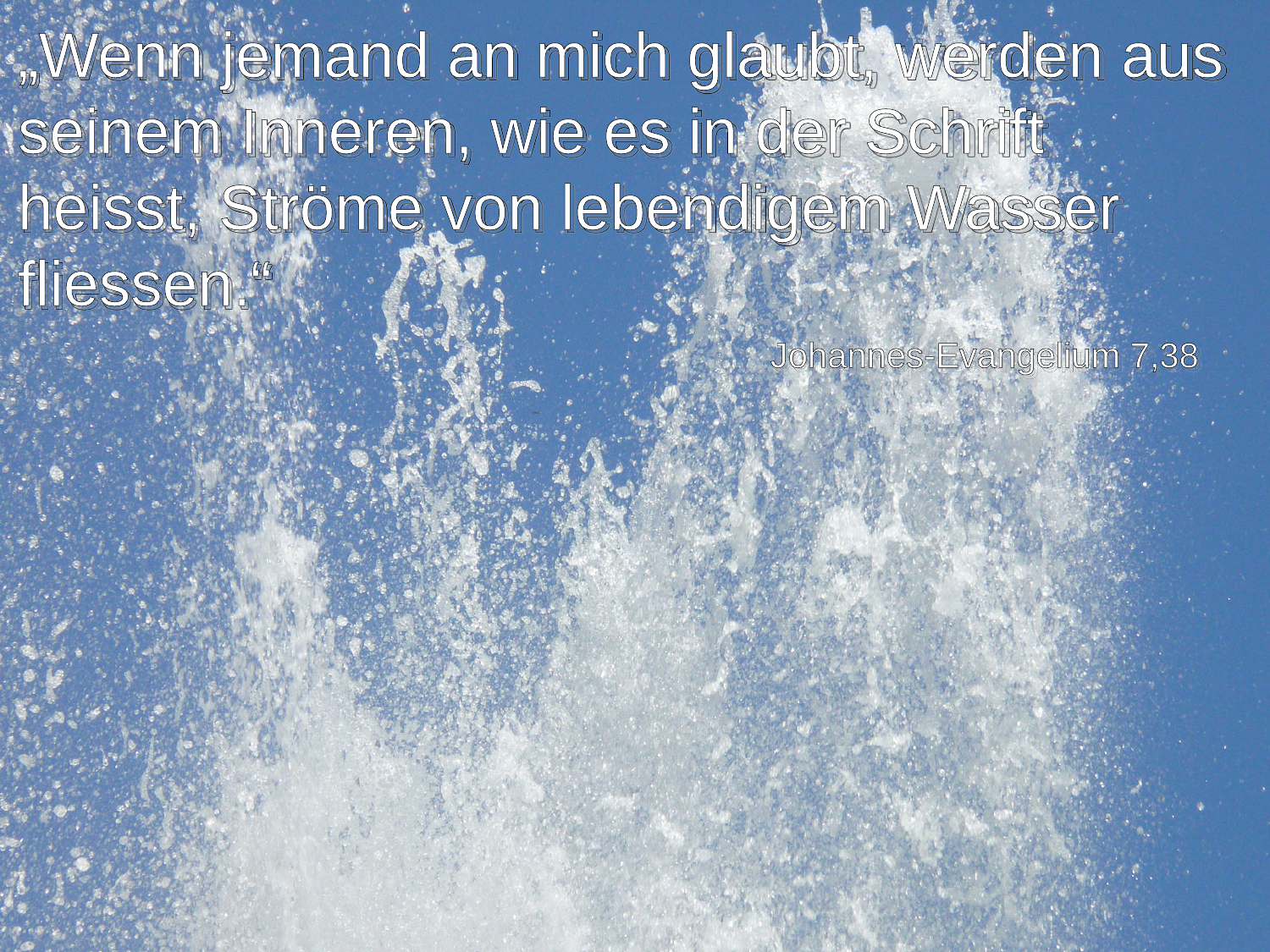

# „Wenn jemand an mich glaubt, werden aus seinem Inneren, wie es in der Schrift heisst, Ströme von lebendigem Wasser fliessen.“
Johannes-Evangelium 7,38